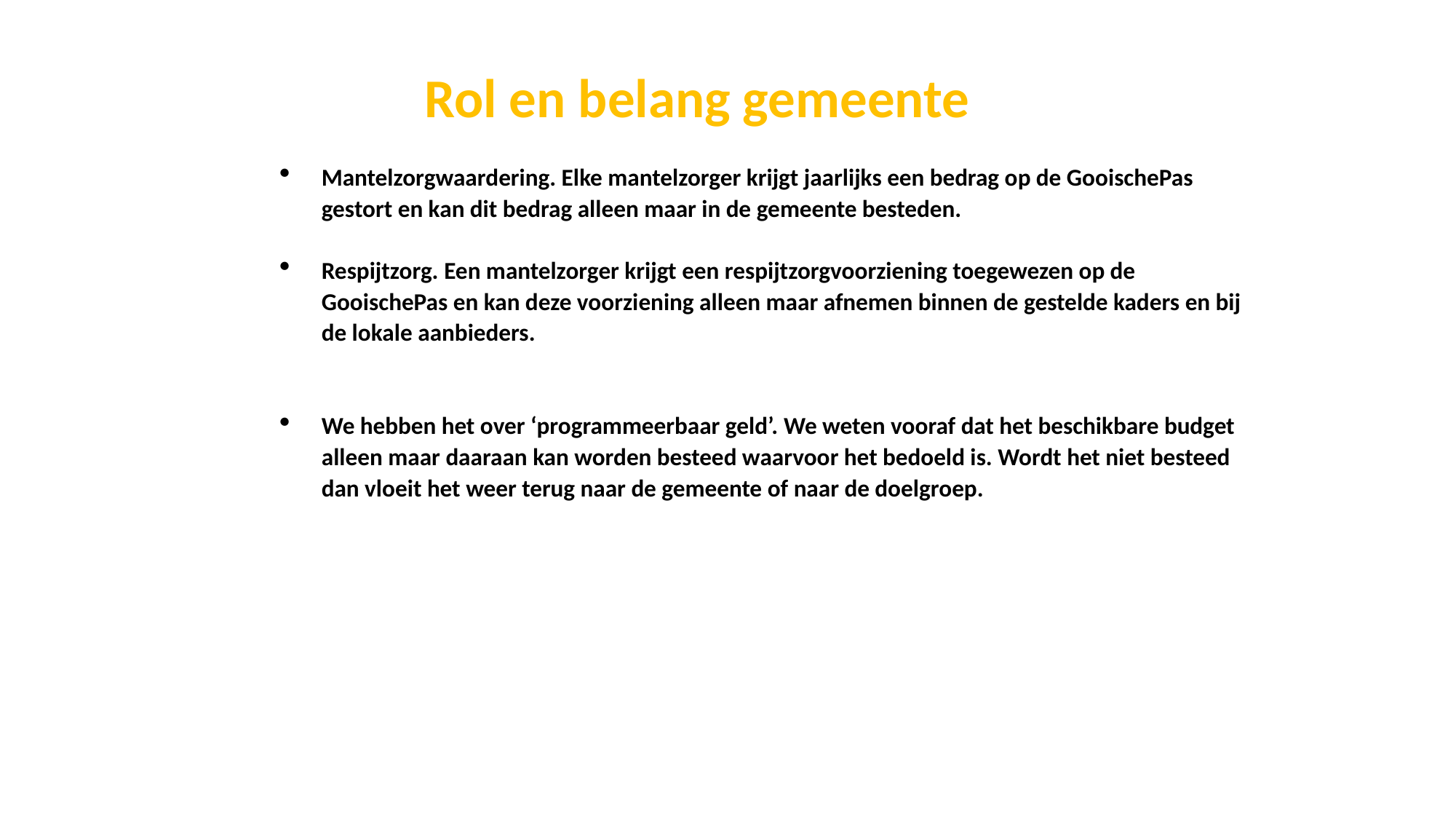

Rol en belang gemeente
Mantelzorgwaardering. Elke mantelzorger krijgt jaarlijks een bedrag op de GooischePas gestort en kan dit bedrag alleen maar in de gemeente besteden.

Respijtzorg. Een mantelzorger krijgt een respijtzorgvoorziening toegewezen op de GooischePas en kan deze voorziening alleen maar afnemen binnen de gestelde kaders en bij de lokale aanbieders.

We hebben het over ‘programmeerbaar geld’. We weten vooraf dat het beschikbare budget alleen maar daaraan kan worden besteed waarvoor het bedoeld is. Wordt het niet besteed dan vloeit het weer terug naar de gemeente of naar de doelgroep.